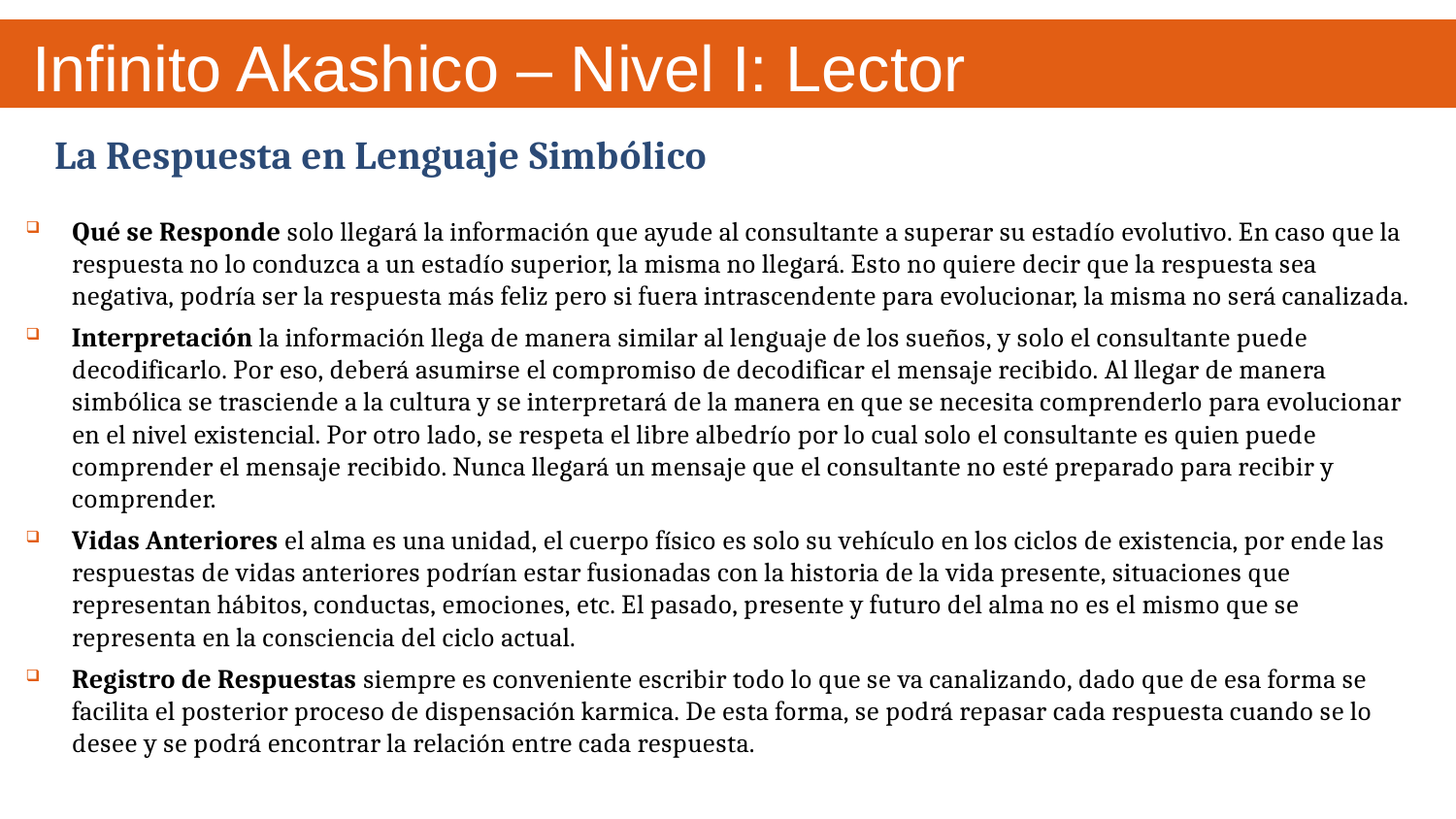

Infinito Akashico – Nivel I: Lector
   La Respuesta en Lenguaje Simbólico

Qué se Responde solo llegará la información que ayude al consultante a superar su estadío evolutivo. En caso que la respuesta no lo conduzca a un estadío superior, la misma no llegará. Esto no quiere decir que la respuesta sea negativa, podría ser la respuesta más feliz pero si fuera intrascendente para evolucionar, la misma no será canalizada.
Interpretación la información llega de manera similar al lenguaje de los sueños, y solo el consultante puede decodificarlo. Por eso, deberá asumirse el compromiso de decodificar el mensaje recibido. Al llegar de manera simbólica se trasciende a la cultura y se interpretará de la manera en que se necesita comprenderlo para evolucionar en el nivel existencial. Por otro lado, se respeta el libre albedrío por lo cual solo el consultante es quien puede comprender el mensaje recibido. Nunca llegará un mensaje que el consultante no esté preparado para recibir y comprender.
Vidas Anteriores el alma es una unidad, el cuerpo físico es solo su vehículo en los ciclos de existencia, por ende las respuestas de vidas anteriores podrían estar fusionadas con la historia de la vida presente, situaciones que representan hábitos, conductas, emociones, etc. El pasado, presente y futuro del alma no es el mismo que se representa en la consciencia del ciclo actual.
Registro de Respuestas siempre es conveniente escribir todo lo que se va canalizando, dado que de esa forma se facilita el posterior proceso de dispensación karmica. De esta forma, se podrá repasar cada respuesta cuando se lo desee y se podrá encontrar la relación entre cada respuesta.